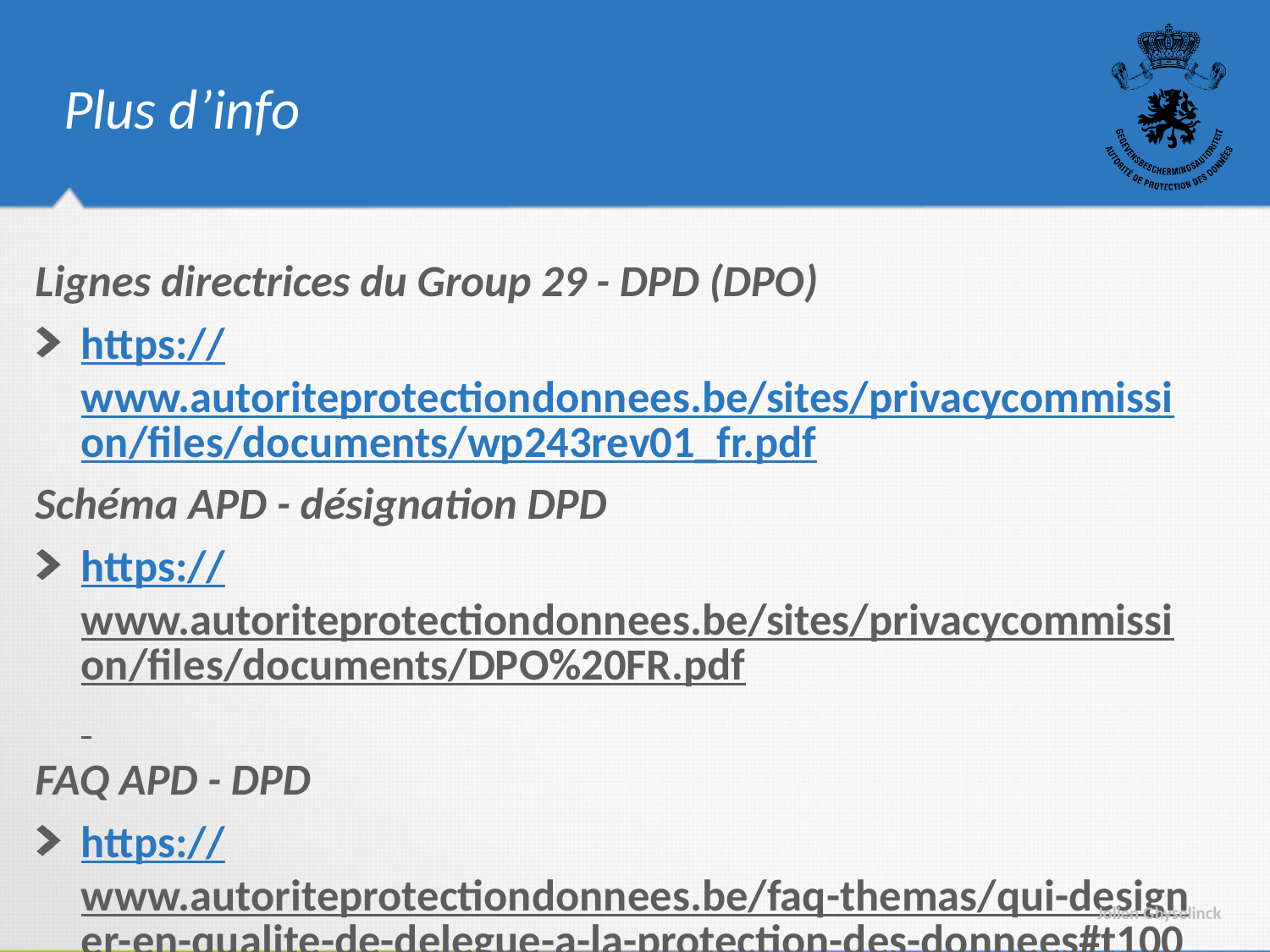

# Plus d’info
Lignes directrices du Group 29 - DPD (DPO)
https://www.autoriteprotectiondonnees.be/sites/privacycommission/files/documents/wp243rev01_fr.pdf
Schéma APD - désignation DPD
https://www.autoriteprotectiondonnees.be/sites/privacycommission/files/documents/DPO%20FR.pdf
FAQ APD - DPD
https://www.autoriteprotectiondonnees.be/faq-themas/qui-designer-en-qualite-de-delegue-a-la-protection-des-donnees#t10045n19865
Jolien Ghyselinck